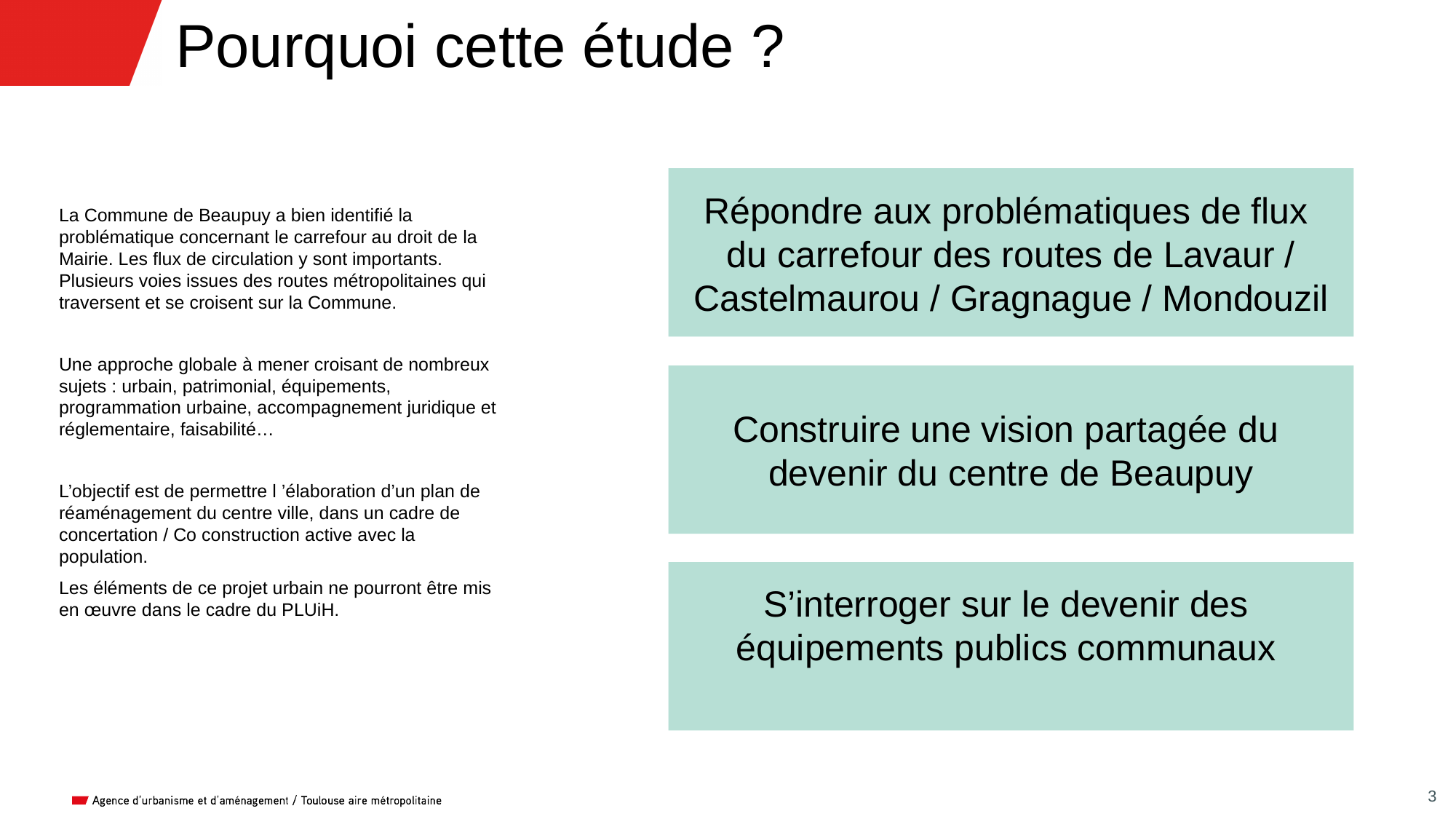

# Pourquoi cette étude ?

Répondre aux problématiques de flux
du carrefour des routes de Lavaur / Castelmaurou / Gragnague / Mondouzil

Construire une vision partagée du
devenir du centre de Beaupuy

S’interroger sur le devenir des
équipements publics communaux

La Commune de Beaupuy a bien identifié la problématique concernant le carrefour au droit de la Mairie. Les flux de circulation y sont importants. Plusieurs voies issues des routes métropolitaines qui traversent et se croisent sur la Commune.

Une approche globale à mener croisant de nombreux sujets : urbain, patrimonial, équipements, programmation urbaine, accompagnement juridique et réglementaire, faisabilité…

L’objectif est de permettre l ’élaboration d’un plan de réaménagement du centre ville, dans un cadre de concertation / Co construction active avec la population.
Les éléments de ce projet urbain ne pourront être mis en œuvre dans le cadre du PLUiH.

3